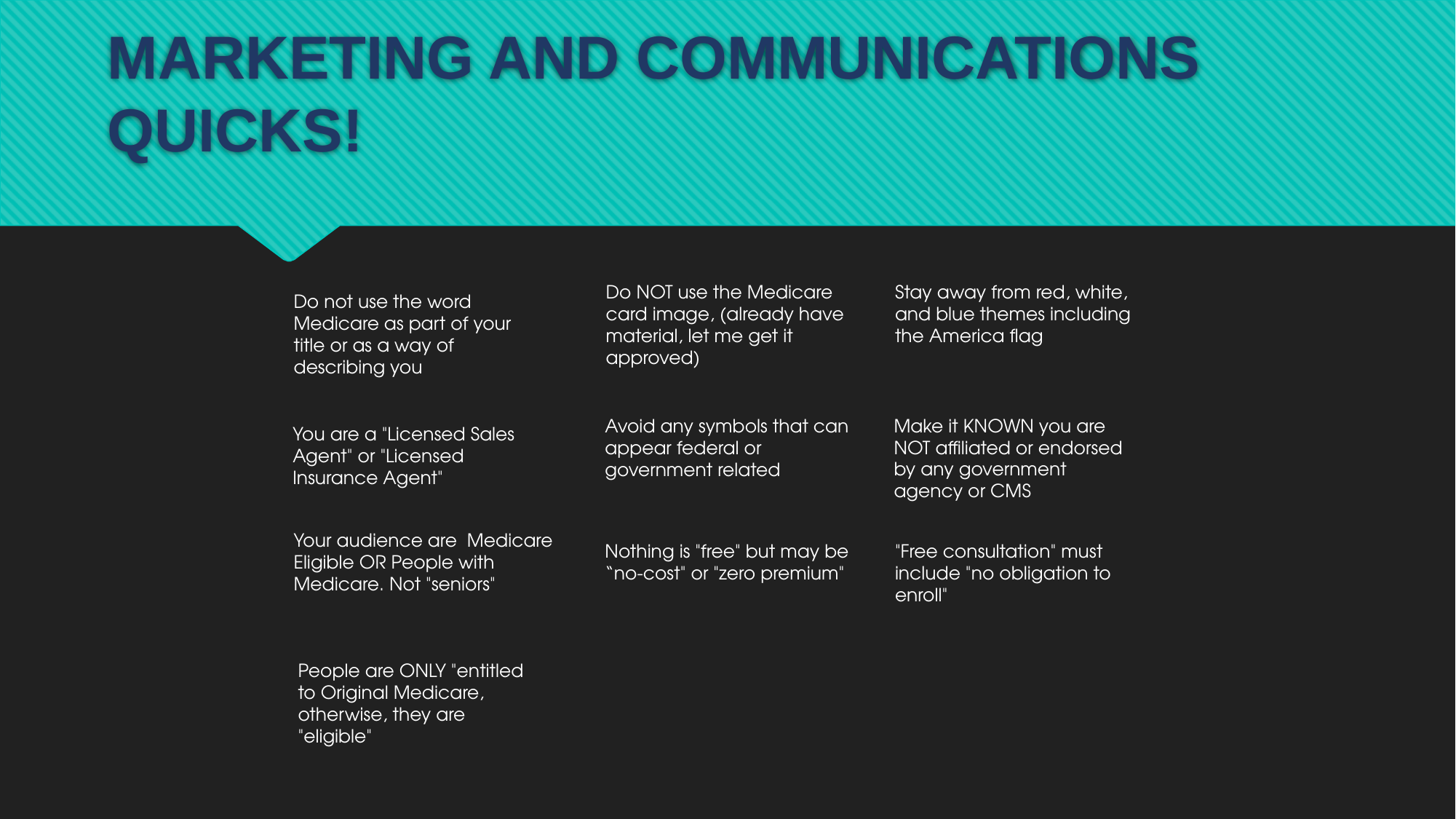

# MARKETING AND COMMUNICATIONS QUICKS!
Do NOT use the Medicare card image, (already have material, let me get it approved)
Stay away from red, white, and blue themes including the America flag
Do not use the word Medicare as part of your title or as a way of describing you
Avoid any symbols that can appear federal or government related
Make it KNOWN you are NOT affiliated or endorsed by any government agency or CMS
You are a "Licensed Sales Agent" or "Licensed Insurance Agent"
Your audience are  Medicare Eligible OR People with Medicare. Not "seniors"
"Free consultation" must include "no obligation to enroll"
Nothing is "free" but may be “no-cost" or "zero premium"
People are ONLY "entitled to Original Medicare, otherwise, they are "eligible"